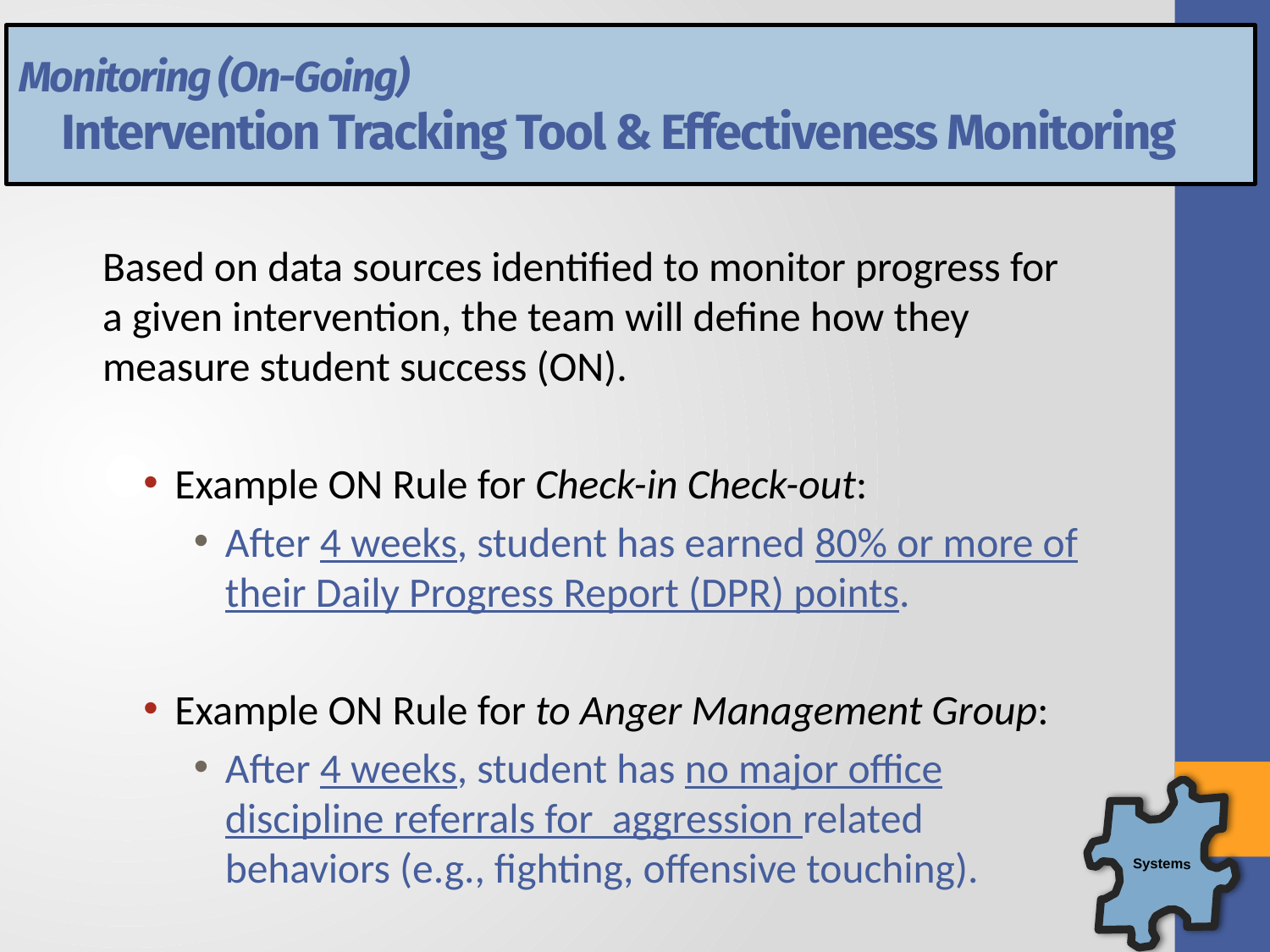

# Monitoring (On-Going) Intervention Tracking Tool & Effectiveness Monitoring
Based on data sources identified to monitor progress for a given intervention, the team will define how they measure student success (ON).

Example ON Rule for Check-in Check-out:
After 4 weeks, student has earned 80% or more of their Daily Progress Report (DPR) points.

Example ON Rule for to Anger Management Group:
After 4 weeks, student has no major office discipline referrals for  aggression related behaviors (e.g., fighting, offensive touching).

Systems